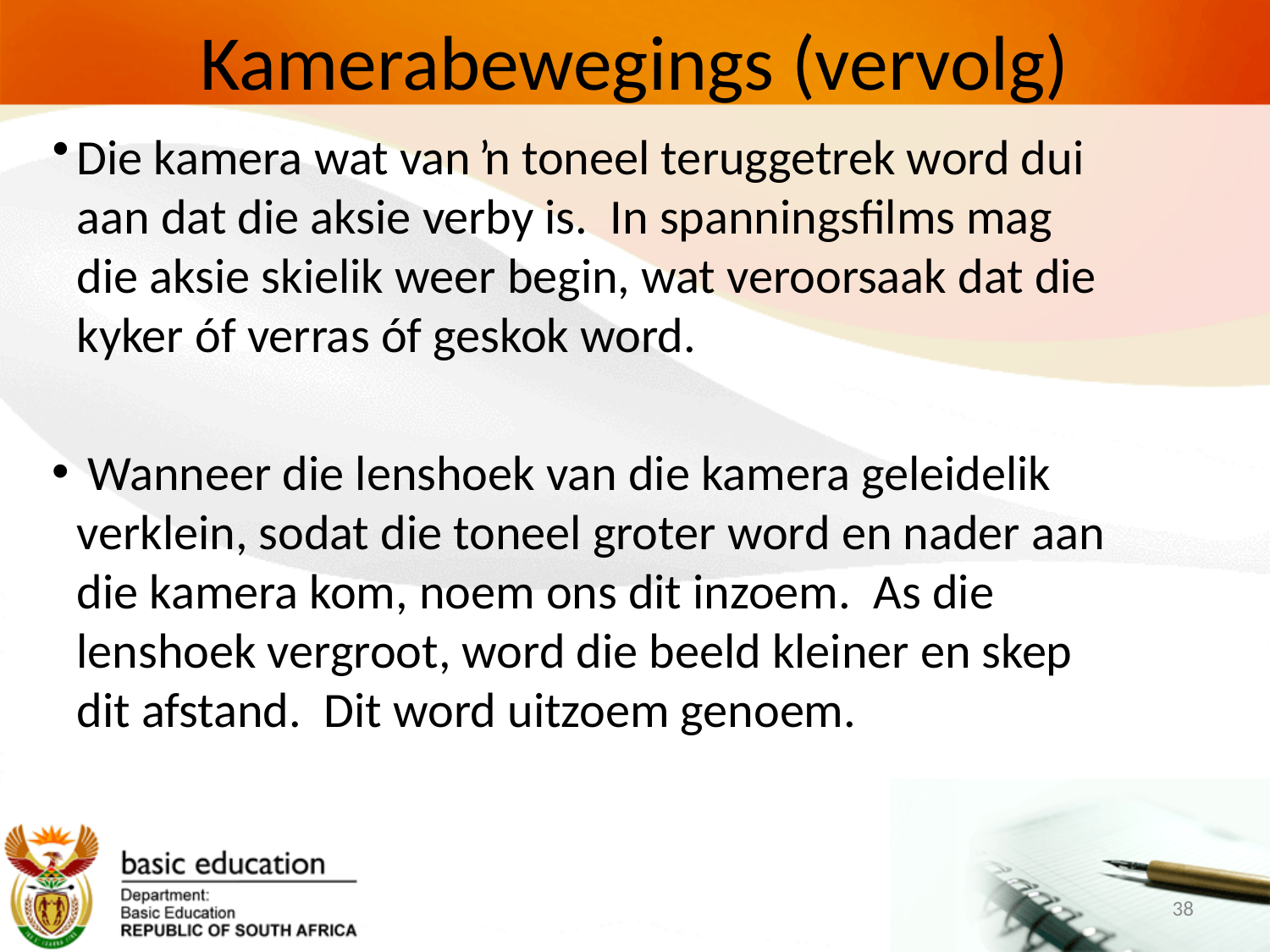

# Kamerabewegings (vervolg)
Die kamera wat van ŉ toneel teruggetrek word dui aan dat die aksie verby is.  In spanningsfilms mag die aksie skielik weer begin, wat veroorsaak dat die kyker óf verras óf geskok word.

 Wanneer die lenshoek van die kamera geleidelik verklein, sodat die toneel groter word en nader aan die kamera kom, noem ons dit inzoem.  As die lenshoek vergroot, word die beeld kleiner en skep dit afstand.  Dit word uitzoem genoem.

38